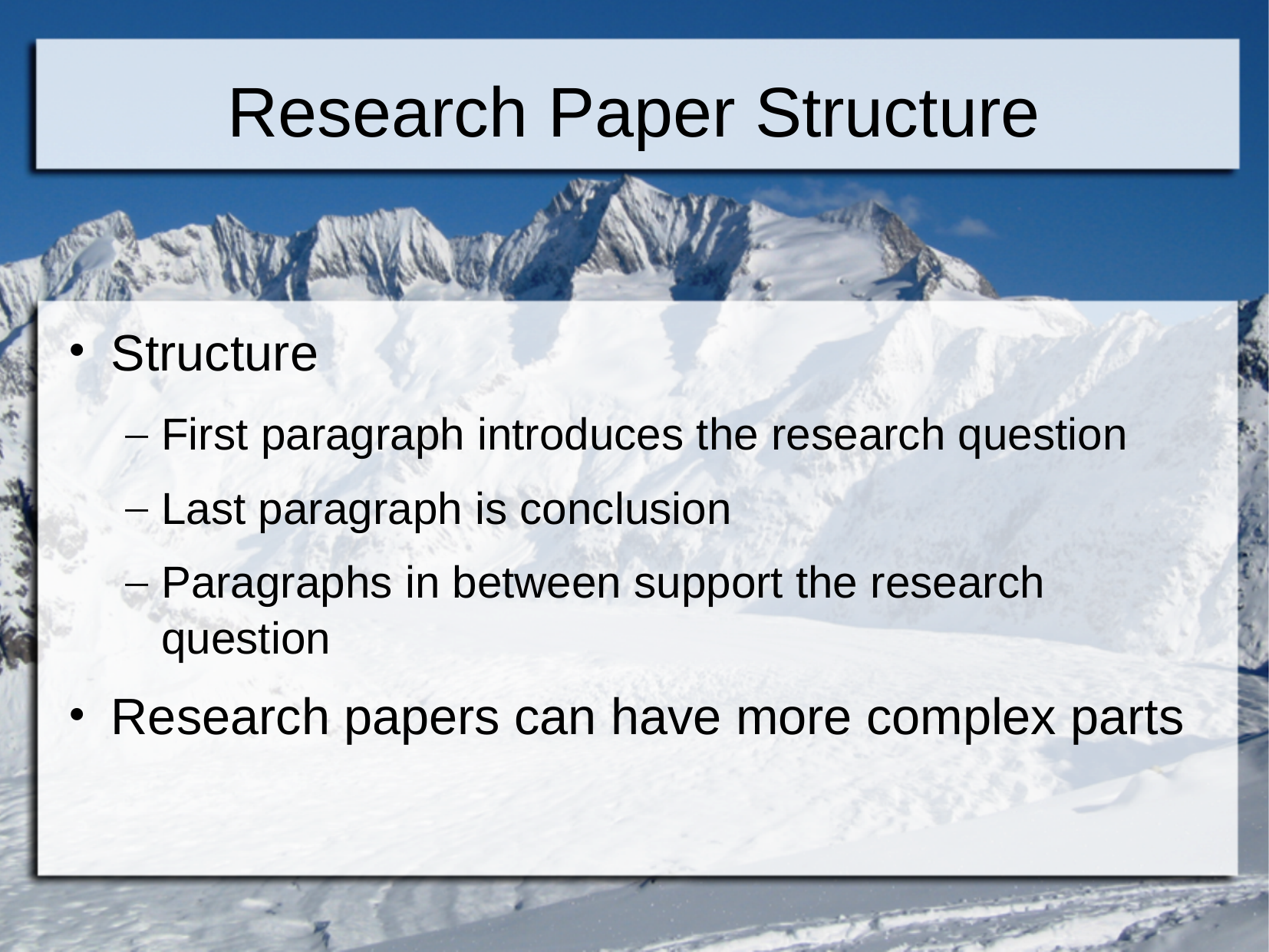

Research Paper Structure
Structure
First paragraph introduces the research question
Last paragraph is conclusion
Paragraphs in between support the research question
Research papers can have more complex parts